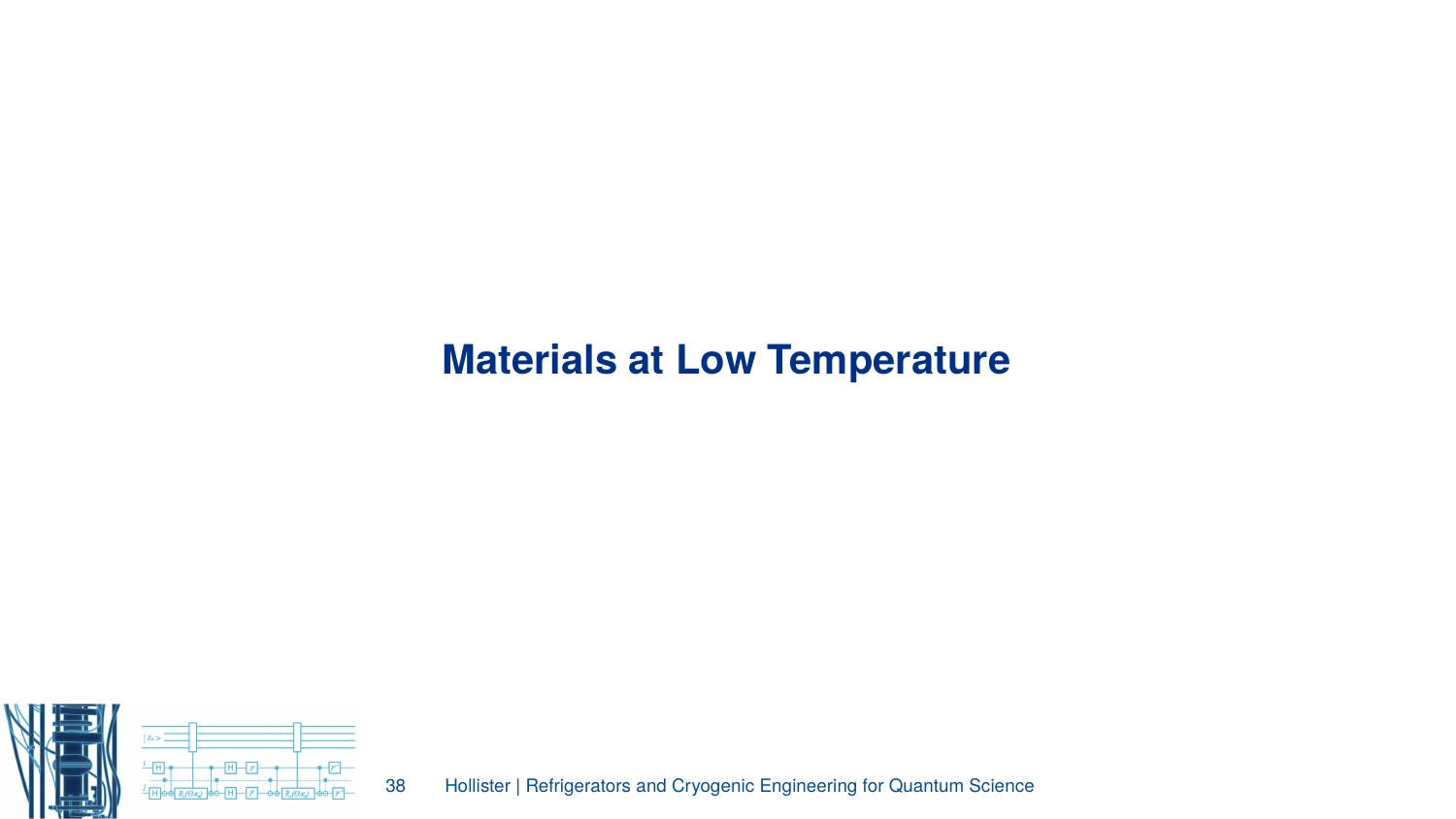

Materials at Low Temperature
38
Hollister | Refrigerators and Cryogenic Engineering for Quantum Science